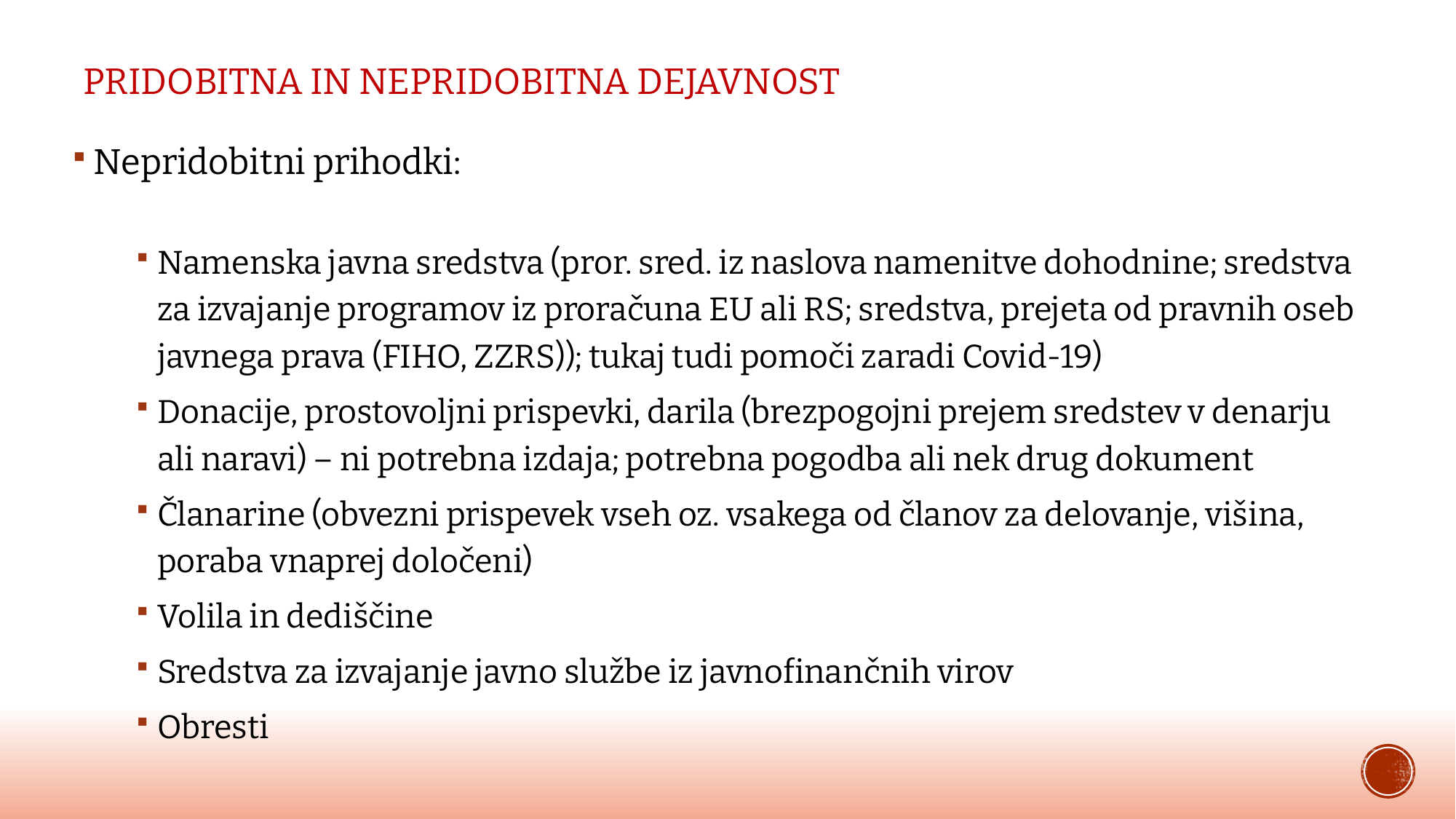

# Pridobitna in nepridobitna dejavnost
Nepridobitni prihodki:

Namenska javna sredstva (pror. sred. iz naslova namenitve dohodnine; sredstva za izvajanje programov iz proračuna EU ali RS; sredstva, prejeta od pravnih oseb javnega prava (FIHO, ZZRS)); tukaj tudi pomoči zaradi Covid-19)
Donacije, prostovoljni prispevki, darila (brezpogojni prejem sredstev v denarju ali naravi) – ni potrebna izdaja; potrebna pogodba ali nek drug dokument
Članarine (obvezni prispevek vseh oz. vsakega od članov za delovanje, višina, poraba vnaprej določeni)
Volila in dediščine
Sredstva za izvajanje javno službe iz javnofinančnih virov
Obresti